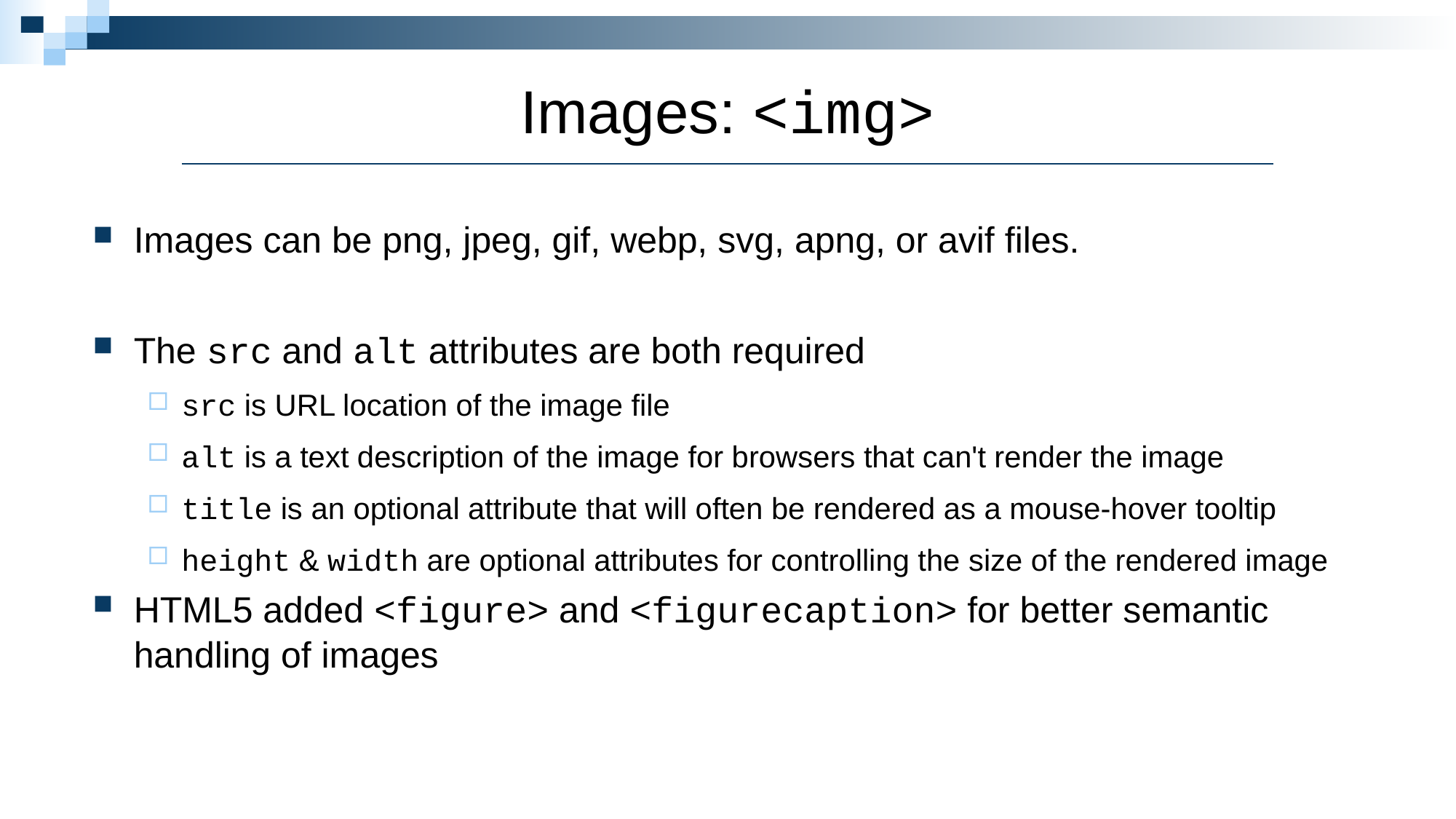

# Images: <img>
Images can be png, jpeg, gif, webp, svg, apng, or avif files.

The src and alt attributes are both required
src is URL location of the image file
alt is a text description of the image for browsers that can't render the image
title is an optional attribute that will often be rendered as a mouse-hover tooltip
height & width are optional attributes for controlling the size of the rendered image
HTML5 added <figure> and <figurecaption> for better semantic handling of images